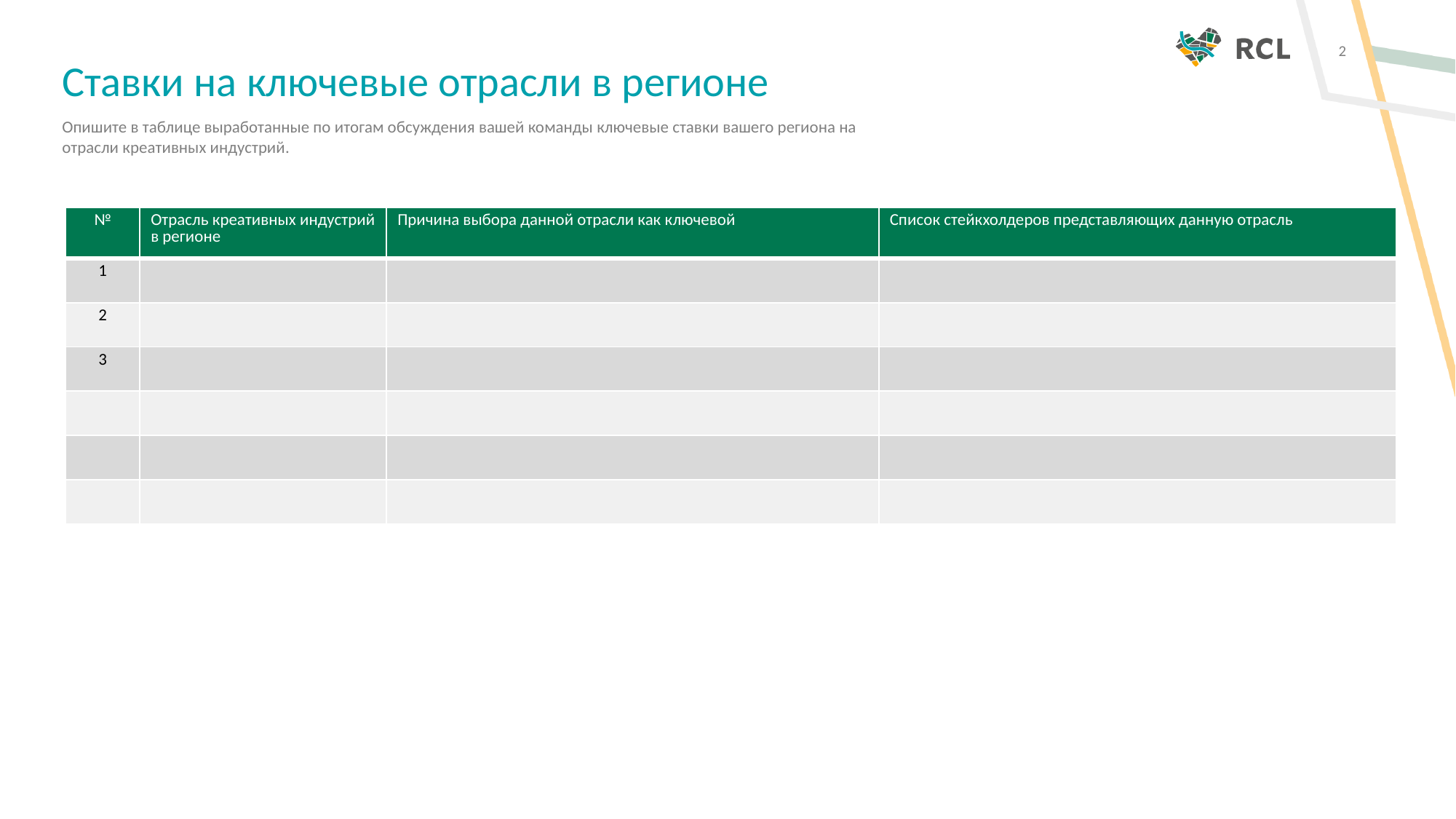

Ставки на ключевые отрасли в регионе
Опишите в таблице выработанные по итогам обсуждения вашей команды ключевые ставки вашего региона на отрасли креативных индустрий.

| № | Отрасль креативных индустрий в регионе | Причина выбора данной отрасли как ключевой | Список стейкхолдеров представляющих данную отрасль |
| --- | --- | --- | --- |
| 1 |  |  |  |
| 2 |  |  |  |
| 3 |  |  |  |
|  |  |  |  |
|  |  |  |  |
|  |  |  |  |